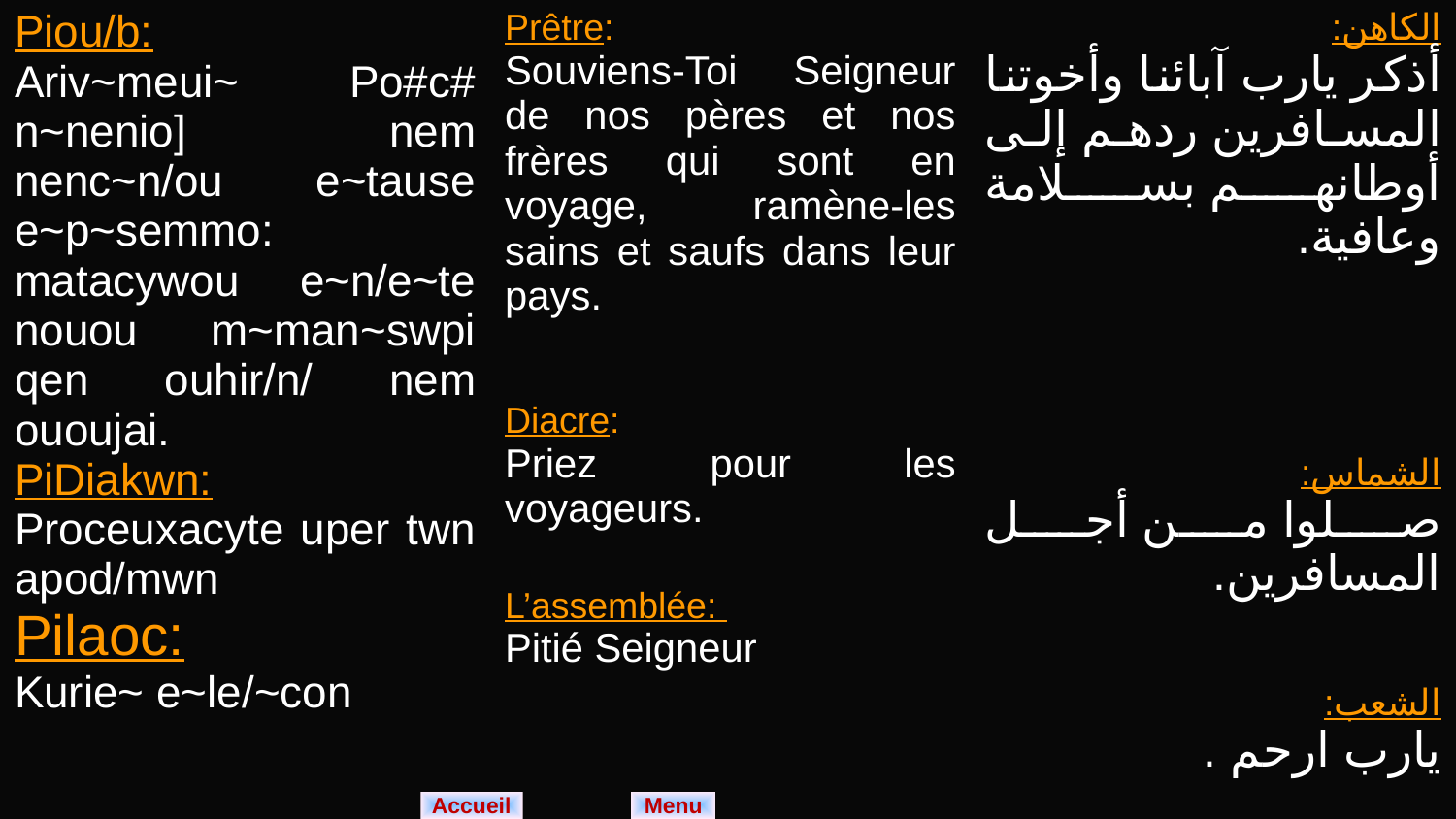

| Piou/b: Ariv~meui~ Po#c# n~nenio] nem nenc~n/ou e~tause e~p~semmo: matacywou e~n/e~te nouou m~man~swpi qen ouhir/n/ nem ououjai. PiDiakwn: Proceuxacyte uper twn apod/mwn Pilaoc: Kurie~ e~le/~con | Prêtre: Souviens-Toi Seigneur de nos pères et nos frères qui sont en voyage, ramène-les sains et saufs dans leur pays. Diacre: Priez pour les voyageurs. L’assemblée: Pitié Seigneur | الكاهن: أذكر يارب آبائنا وأخوتنا المسافرين ردهم إلى أوطانهم بسلامة وعافية. الشماس: صلوا من أجل المسافرين. الشعب: يارب ارحم . |
| --- | --- | --- |
Menu